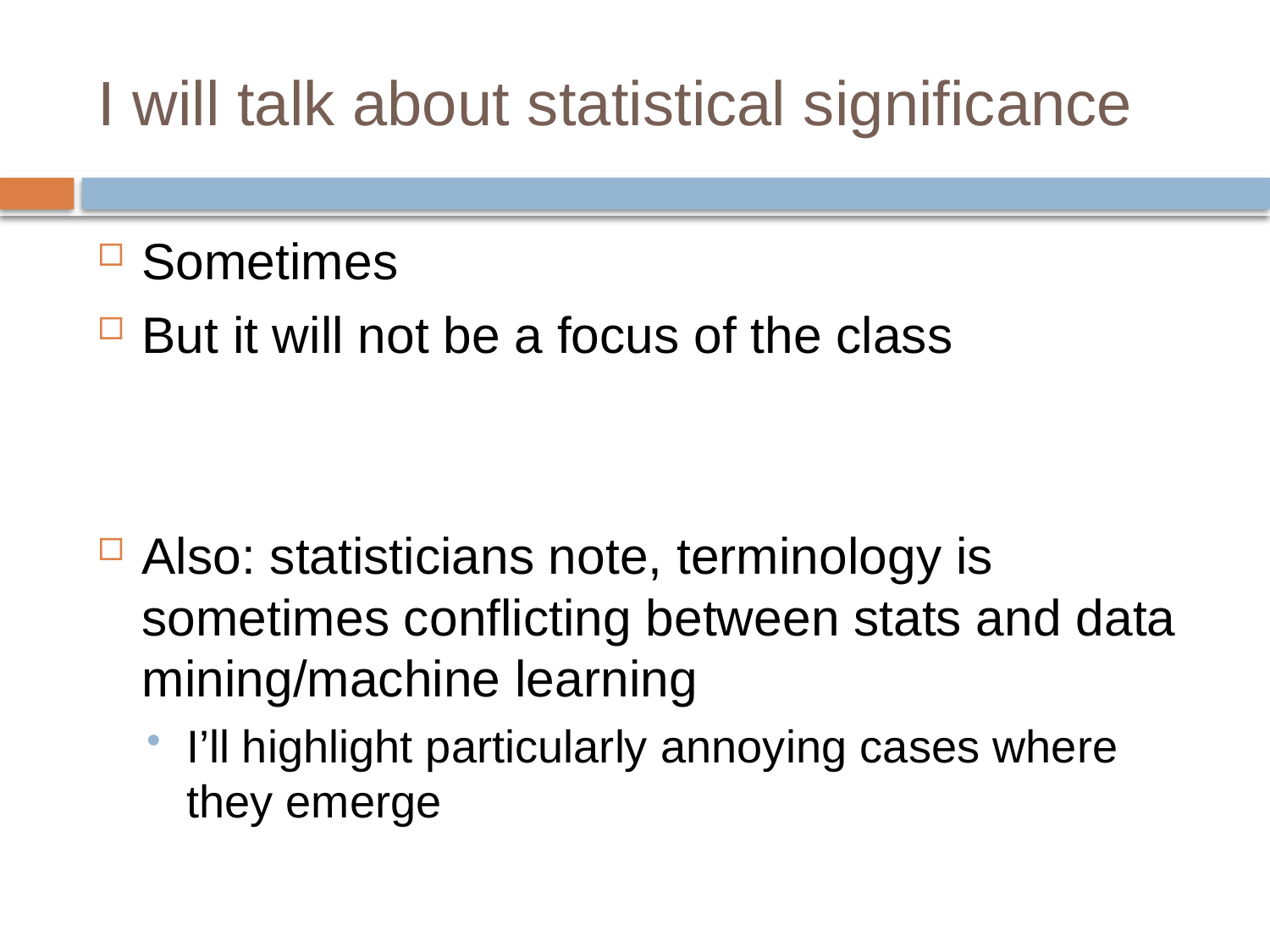

# I will talk about statistical significance
Sometimes
But it will not be a focus of the class

Also: statisticians note, terminology is sometimes conflicting between stats and data mining/machine learning
I’ll highlight particularly annoying cases where they emerge